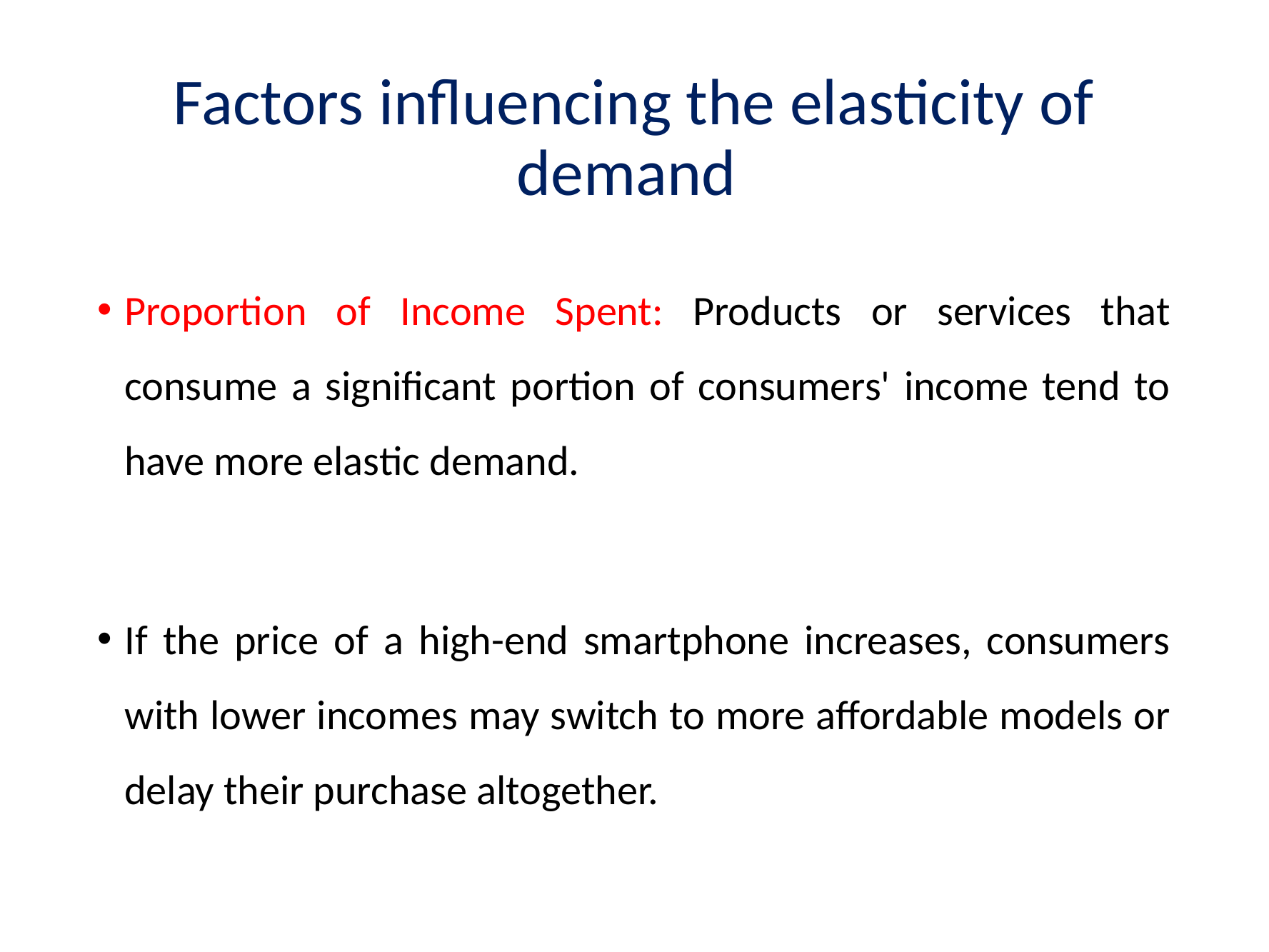

# Factors influencing the elasticity of demand
Proportion of Income Spent: Products or services that consume a significant portion of consumers' income tend to have more elastic demand.

If the price of a high-end smartphone increases, consumers with lower incomes may switch to more affordable models or delay their purchase altogether.